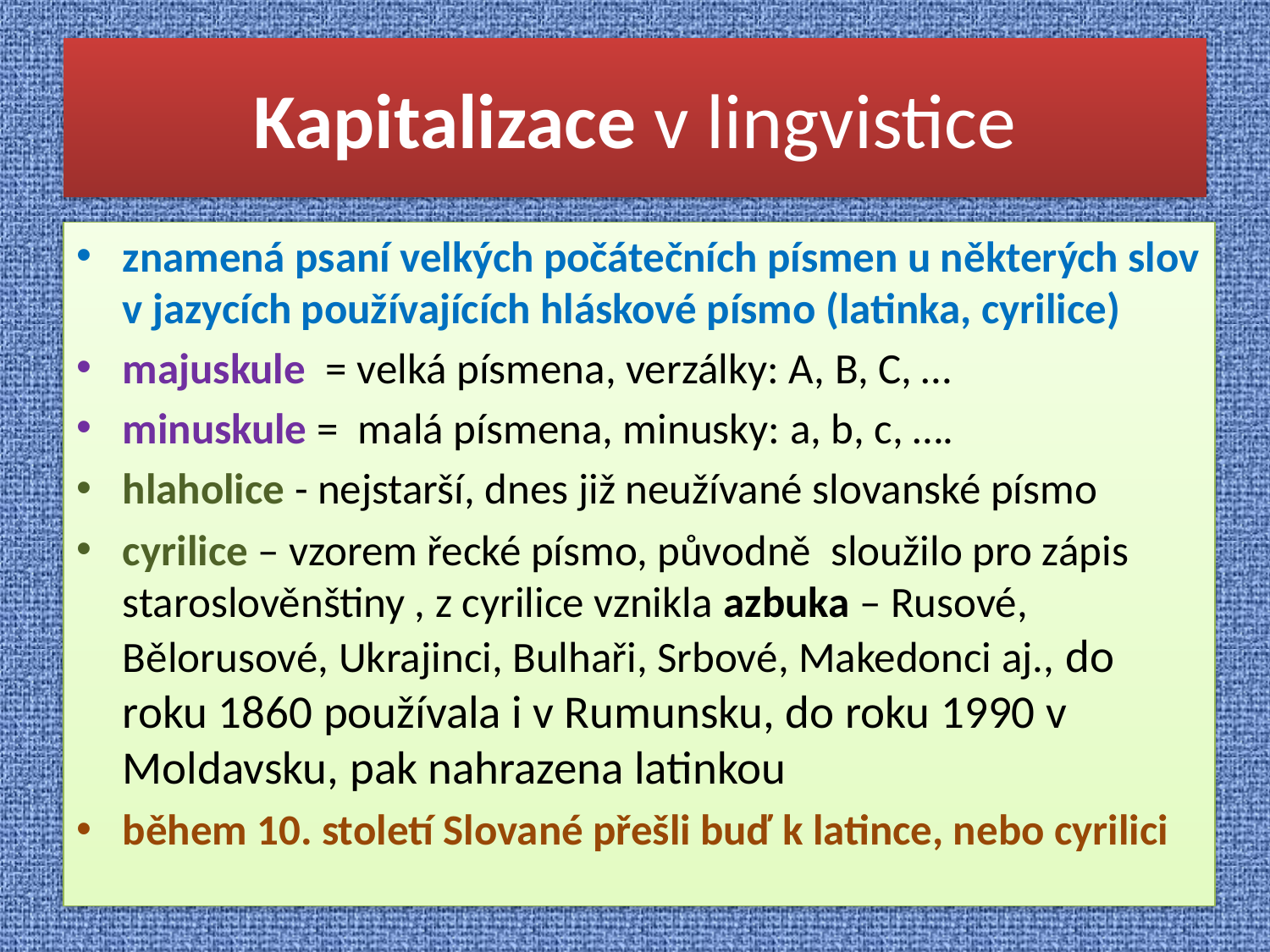

# Kapitalizace v lingvistice
znamená psaní velkých počátečních písmen u některých slov v jazycích používajících hláskové písmo (latinka, cyrilice)
majuskule  = velká písmena, verzálky: A, B, C, …
minuskule =  malá písmena, minusky: a, b, c, ….
hlaholice - nejstarší, dnes již neužívané slovanské písmo
cyrilice – vzorem řecké písmo, původně  sloužilo pro zápis staroslověnštiny , z cyrilice vznikla azbuka – Rusové, Bělorusové, Ukrajinci, Bulhaři, Srbové, Makedonci aj., do roku 1860 používala i v Rumunsku, do roku 1990 v Moldavsku, pak nahrazena latinkou
během 10. století Slované přešli buď k latince, nebo cyrilici